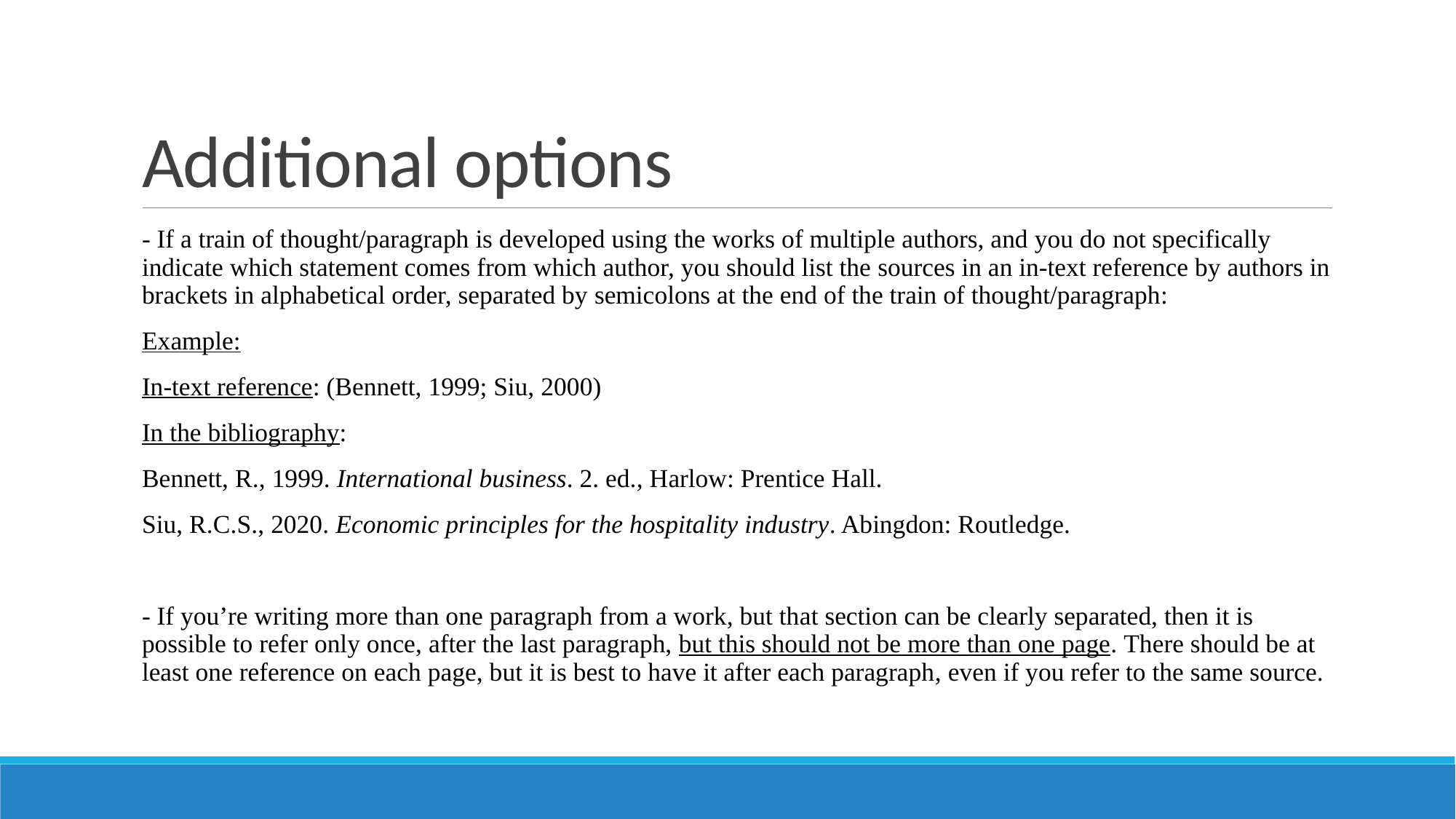

# Additional options
- If a train of thought/paragraph is developed using the works of multiple authors, and you do not specifically indicate which statement comes from which author, you should list the sources in an in-text reference by authors in brackets in alphabetical order, separated by semicolons at the end of the train of thought/paragraph:
Example:
In-text reference: (Bennett, 1999; Siu, 2000)
In the bibliography:
Bennett, R., 1999. International business. 2. ed., Harlow: Prentice Hall.
Siu, R.C.S., 2020. Economic principles for the hospitality industry. Abingdon: Routledge.

- If you’re writing more than one paragraph from a work, but that section can be clearly separated, then it is possible to refer only once, after the last paragraph, but this should not be more than one page. There should be at least one reference on each page, but it is best to have it after each paragraph, even if you refer to the same source.